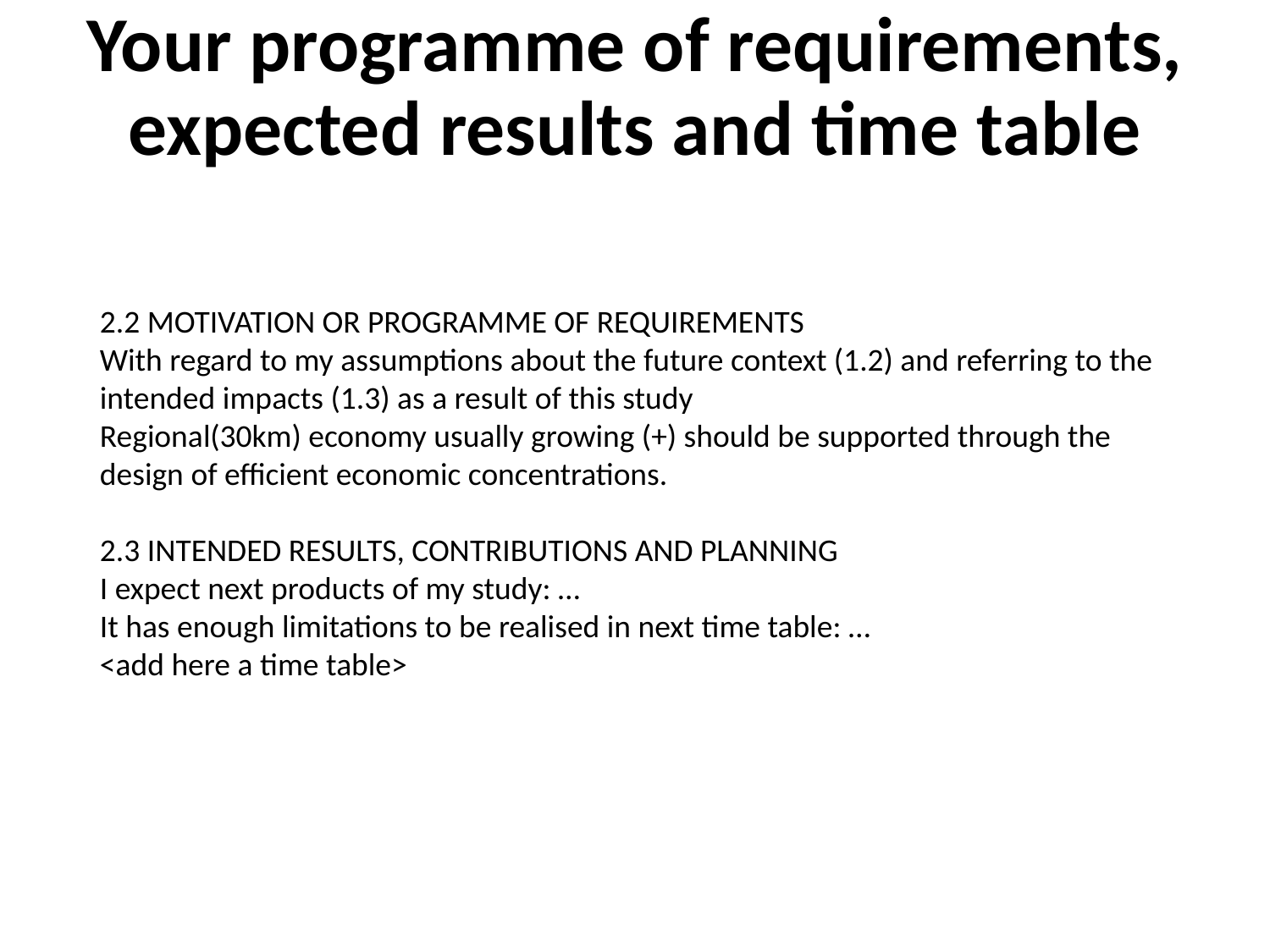

# Your programme of requirements, expected results and time table
2.2 MOTIVATION OR PROGRAMME OF REQUIREMENTS
With regard to my assumptions about the future context (1.2) and referring to the intended impacts (1.3) as a result of this study
Regional(30km) economy usually growing (+) should be supported through the design of efficient economic concentrations.

2.3 INTENDED RESULTS, CONTRIBUTIONS AND PLANNING
I expect next products of my study: …
It has enough limitations to be realised in next time table: …
<add here a time table>